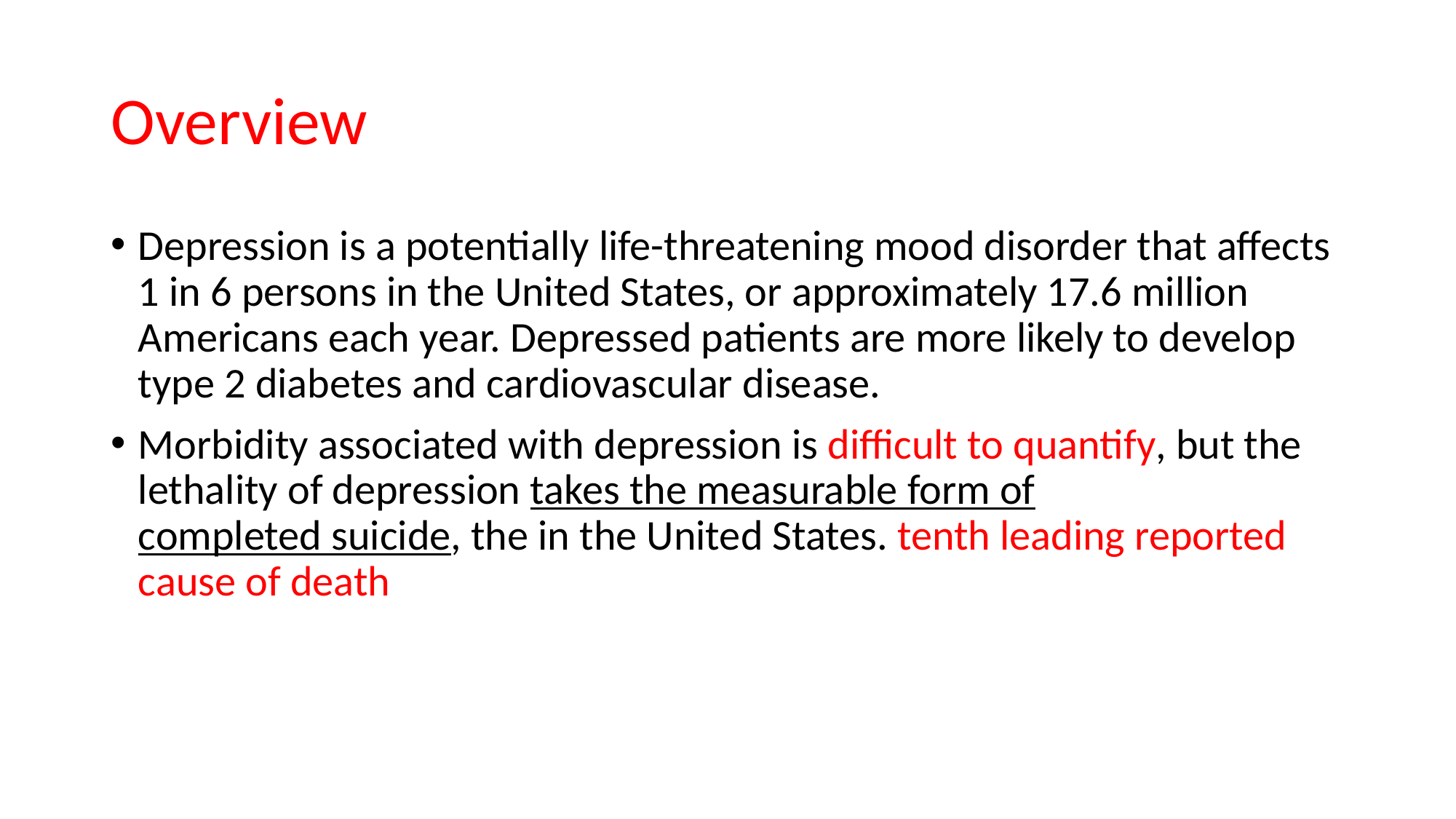

# Overview
Depression is a potentially life-threatening mood disorder that affects 1 in 6 persons in the United States, or approximately 17.6 million Americans each year. Depressed patients are more likely to develop type 2 diabetes and cardiovascular disease.
Morbidity associated with depression is difficult to quantify, but the lethality of depression takes the measurable form of completed suicide, the in the United States. tenth leading reported cause of death